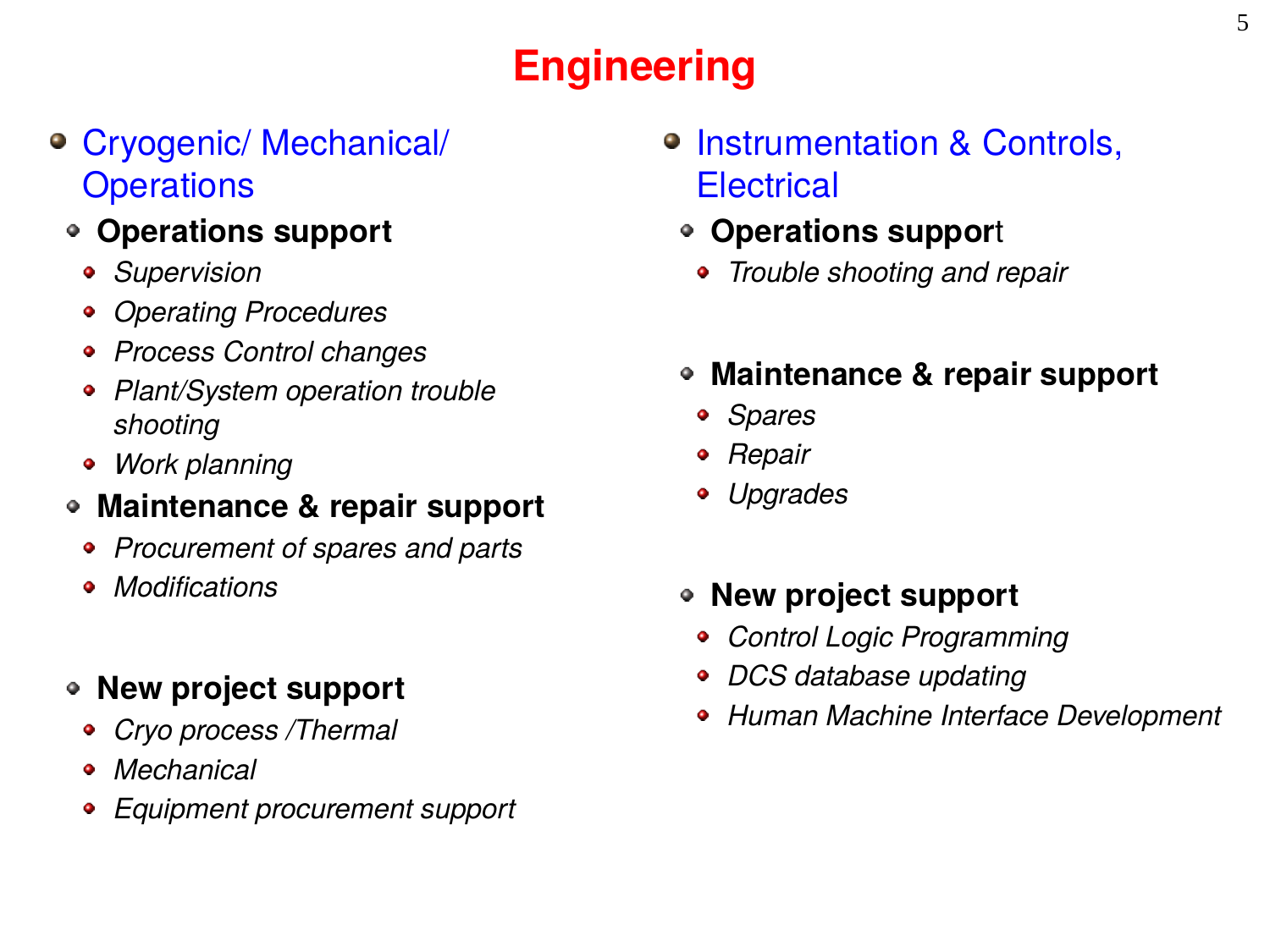

# Engineering
Cryogenic/ Mechanical/ Operations
Operations support
Supervision
Operating Procedures
Process Control changes
Plant/System operation trouble shooting
Work planning
Maintenance & repair support
Procurement of spares and parts
Modifications

New project support
Cryo process /Thermal
Mechanical
Equipment procurement support

Instrumentation & Controls, Electrical
Operations support
Trouble shooting and repair

Maintenance & repair support
Spares
Repair
Upgrades

New project support
Control Logic Programming
DCS database updating
Human Machine Interface Development